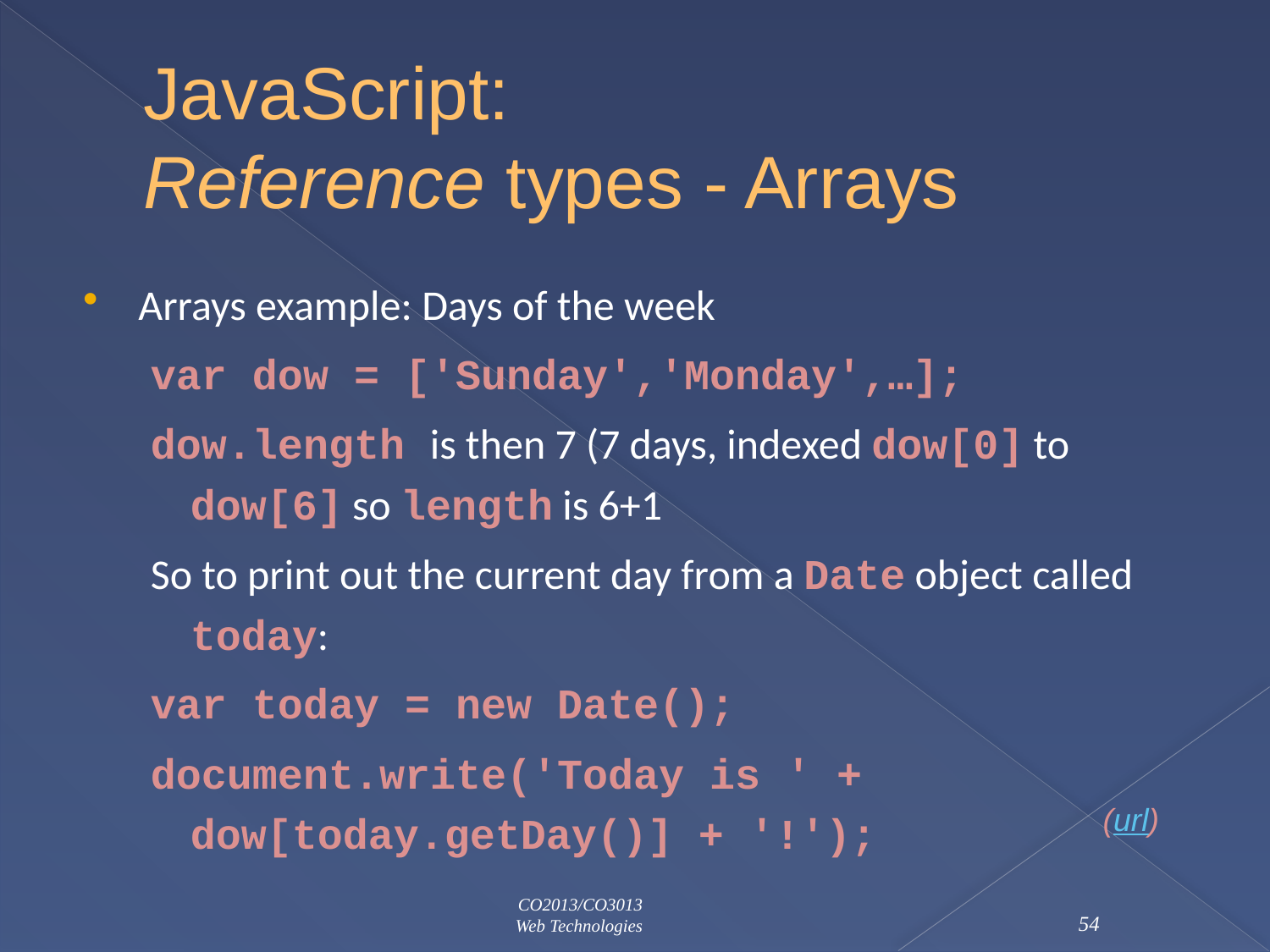

# JavaScript: Reference types - Arrays
Arrays example: Days of the week
var dow = ['Sunday','Monday',…];
dow.length is then 7 (7 days, indexed dow[0] to dow[6] so length is 6+1
So to print out the current day from a Date object called today:
var today = new Date();
document.write('Today is ' + dow[today.getDay()] + '!');
(url)
CO2013/CO3013
Web Technologies
54